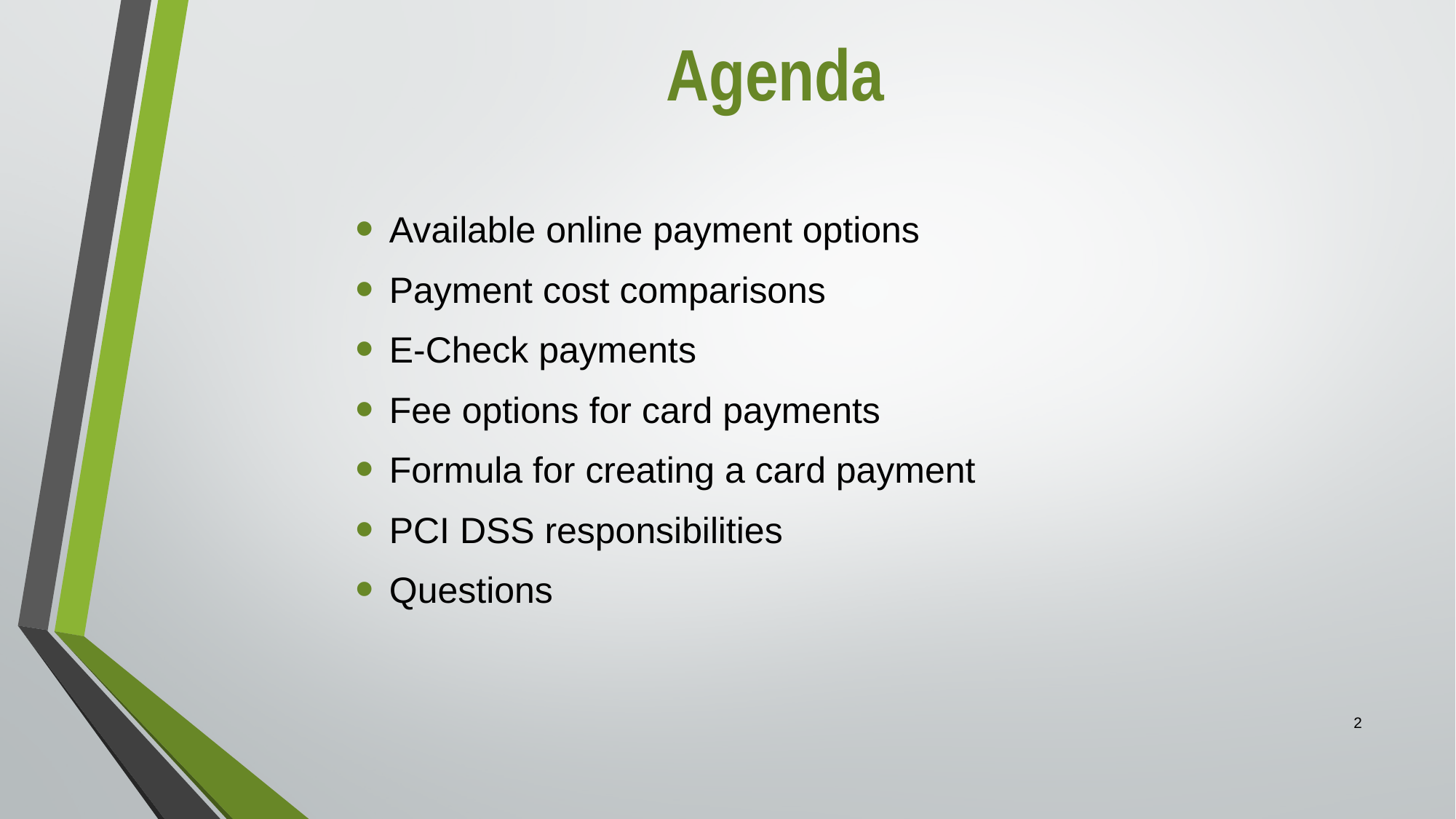

# Agenda
Available online payment options
Payment cost comparisons
E-Check payments
Fee options for card payments
Formula for creating a card payment
PCI DSS responsibilities
Questions
2